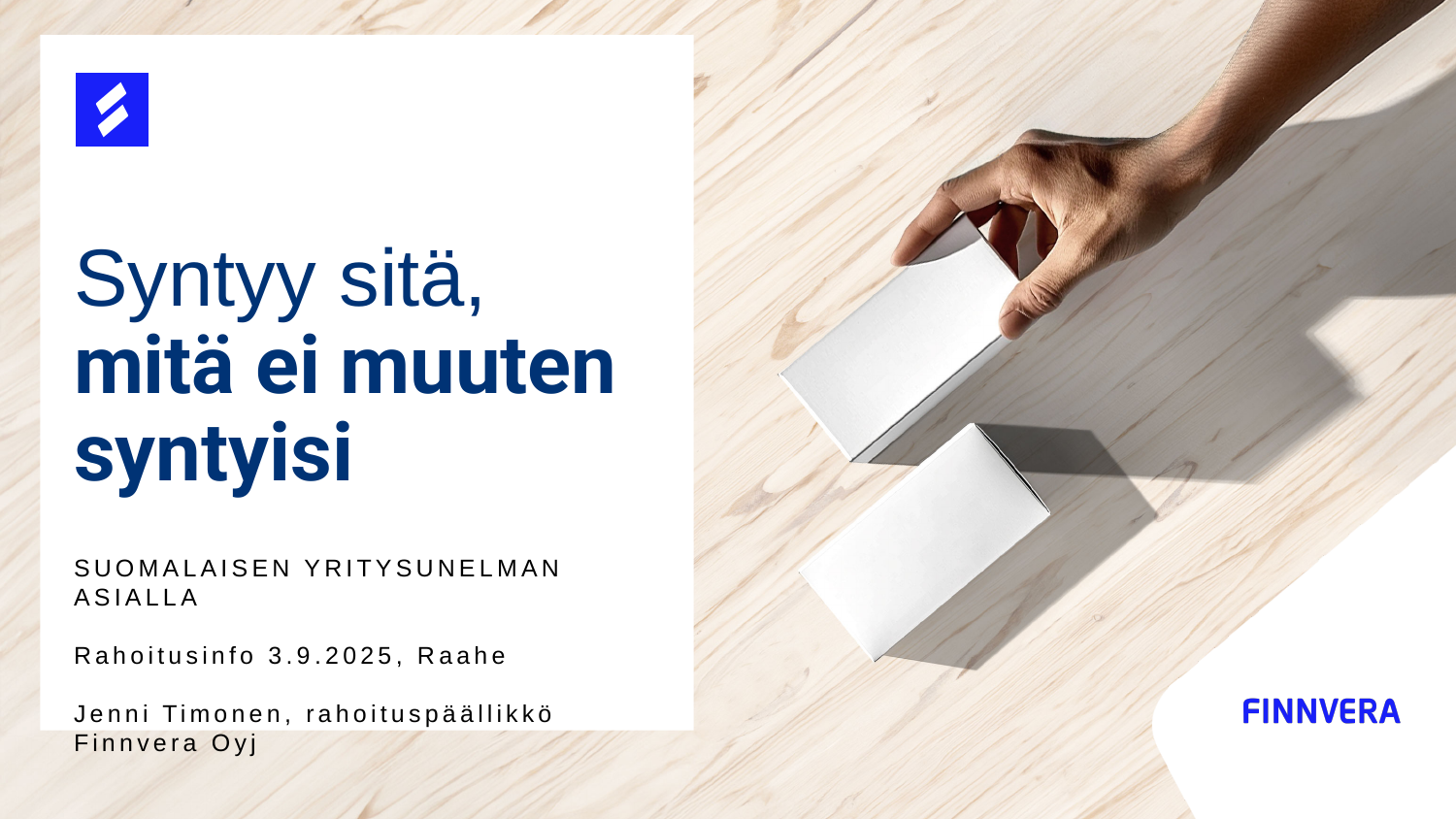

# Syntyy sitä, mitä ei muuten syntyisi

SUOMALAISEN YRITYSUNELMAN ASIALLA

Rahoitusinfo 3.9.2025, Raahe

Jenni Timonen, rahoituspäällikkö
Finnvera Oyj